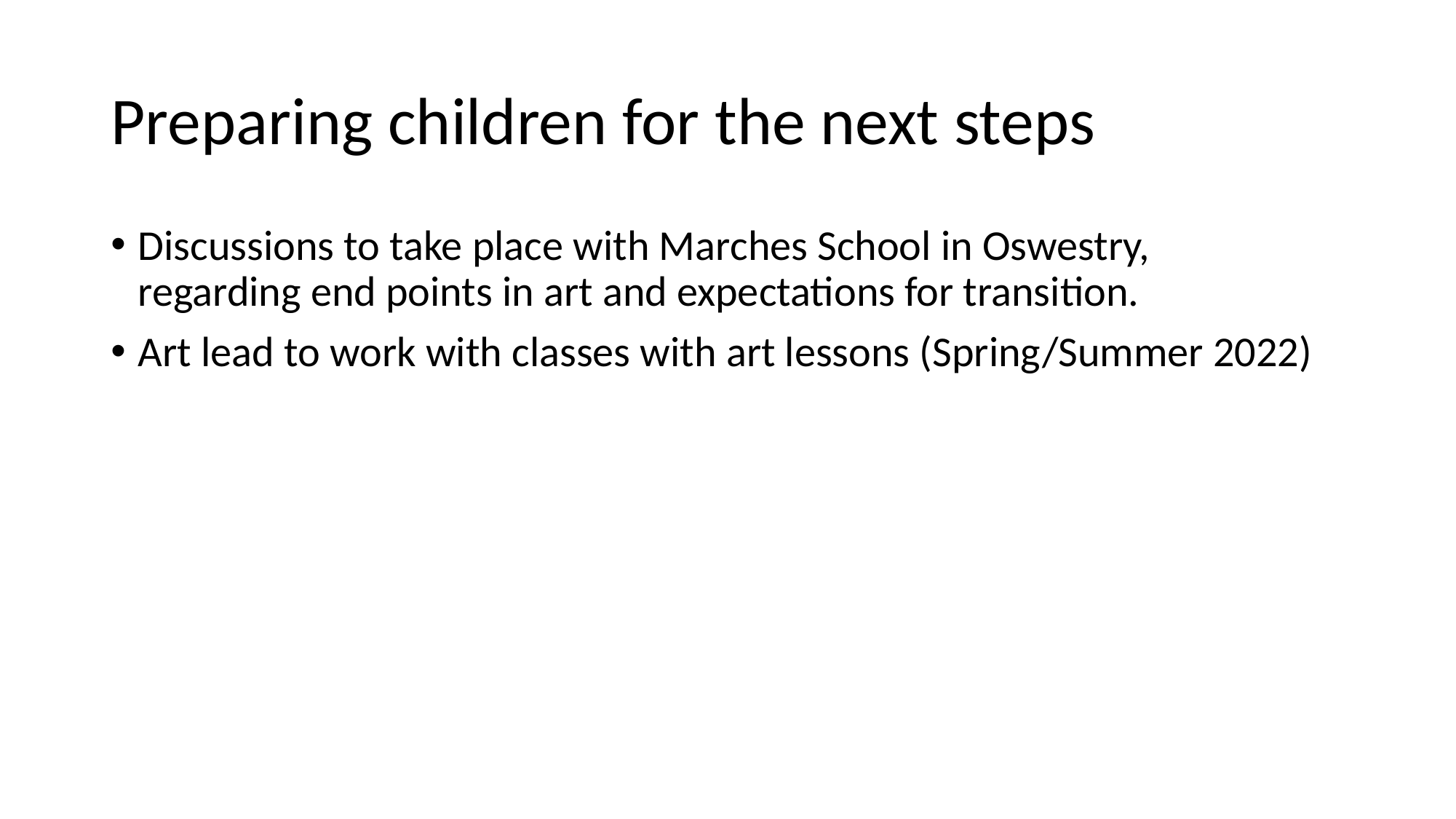

# Preparing children for the next steps
Discussions to take place with Marches School in Oswestry, regarding end points in art and expectations for transition.
Art lead to work with classes with art lessons (Spring/Summer 2022)